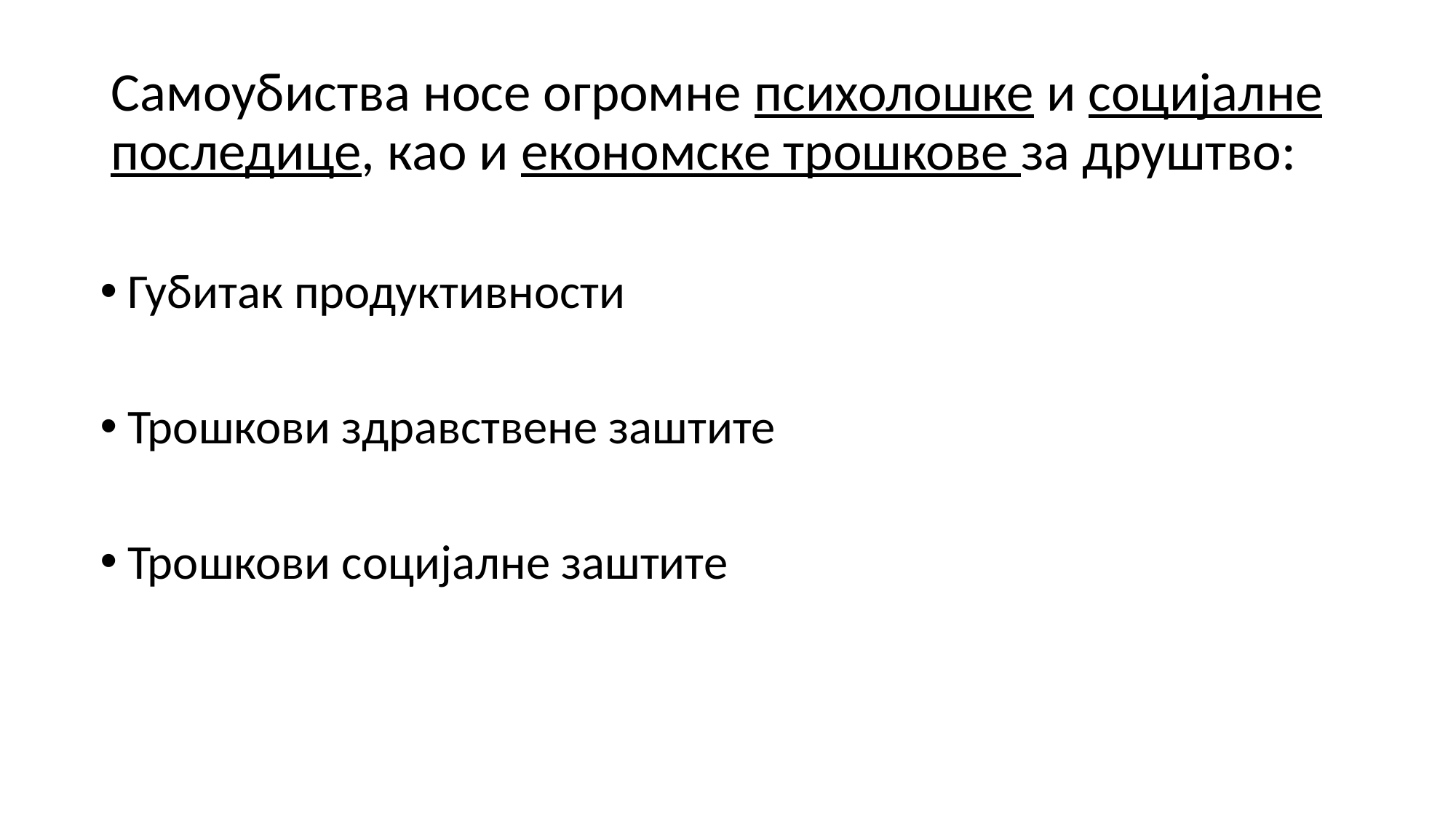

# Самоубиства носе огромне психолошке и социјалне последице, као и економске трошкове за друштво:
Губитак продуктивности

Трошкови здравствене заштите

Трошкови социјалне заштите